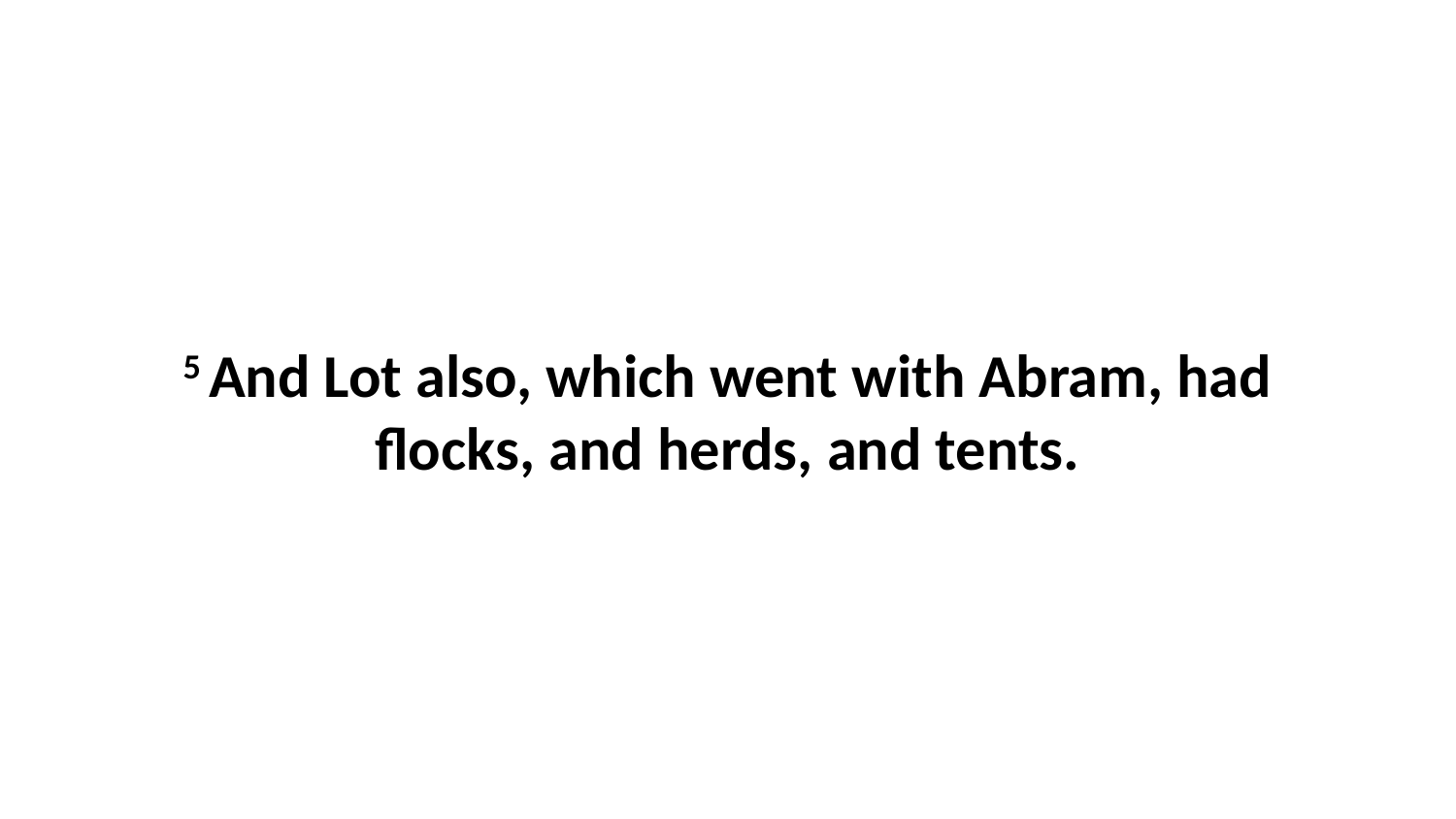

5 And Lot also, which went with Abram, had flocks, and herds, and tents.